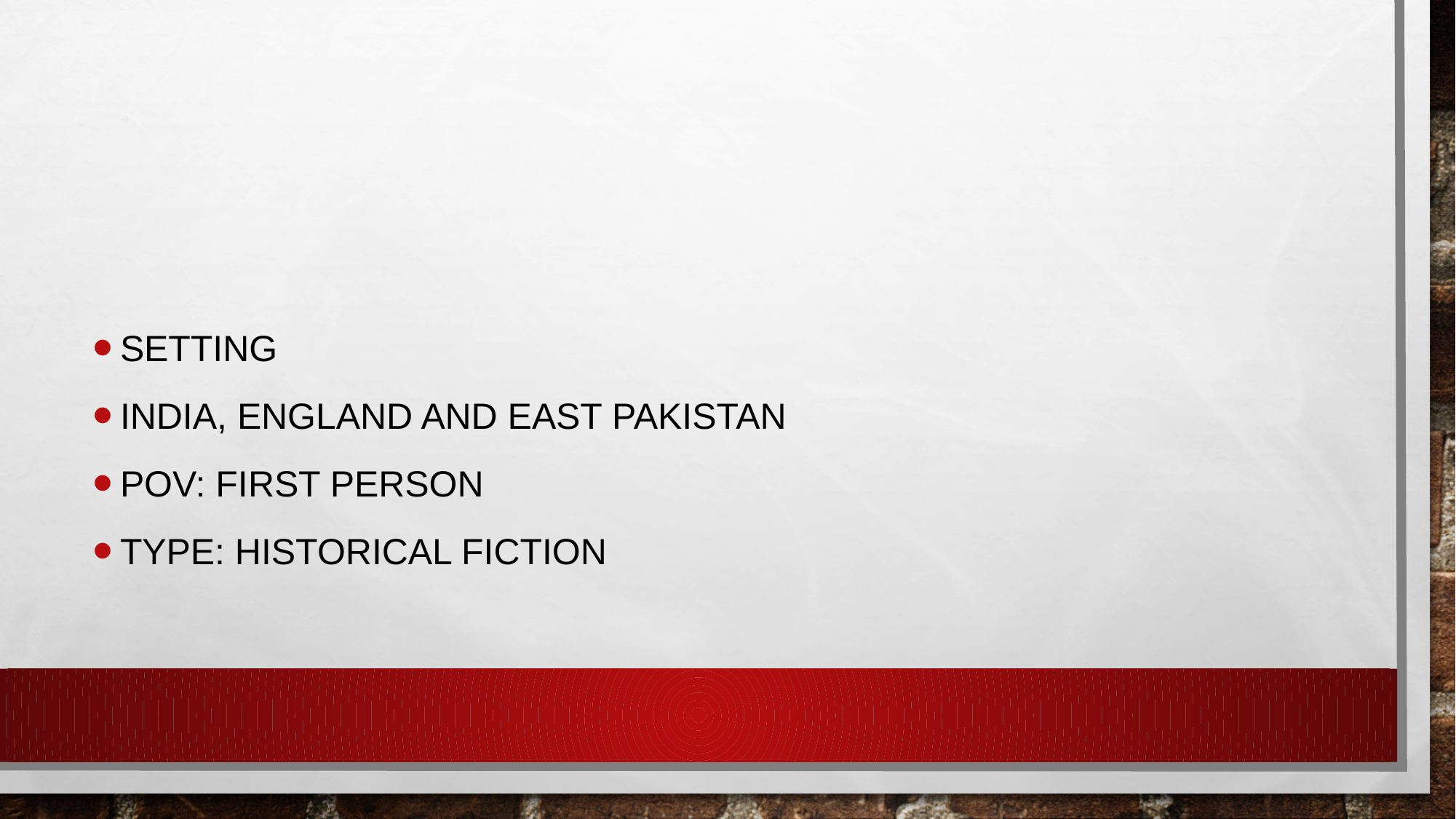

Setting
India, England and East Pakistan
PoV: First Person
Type: Historical Fiction